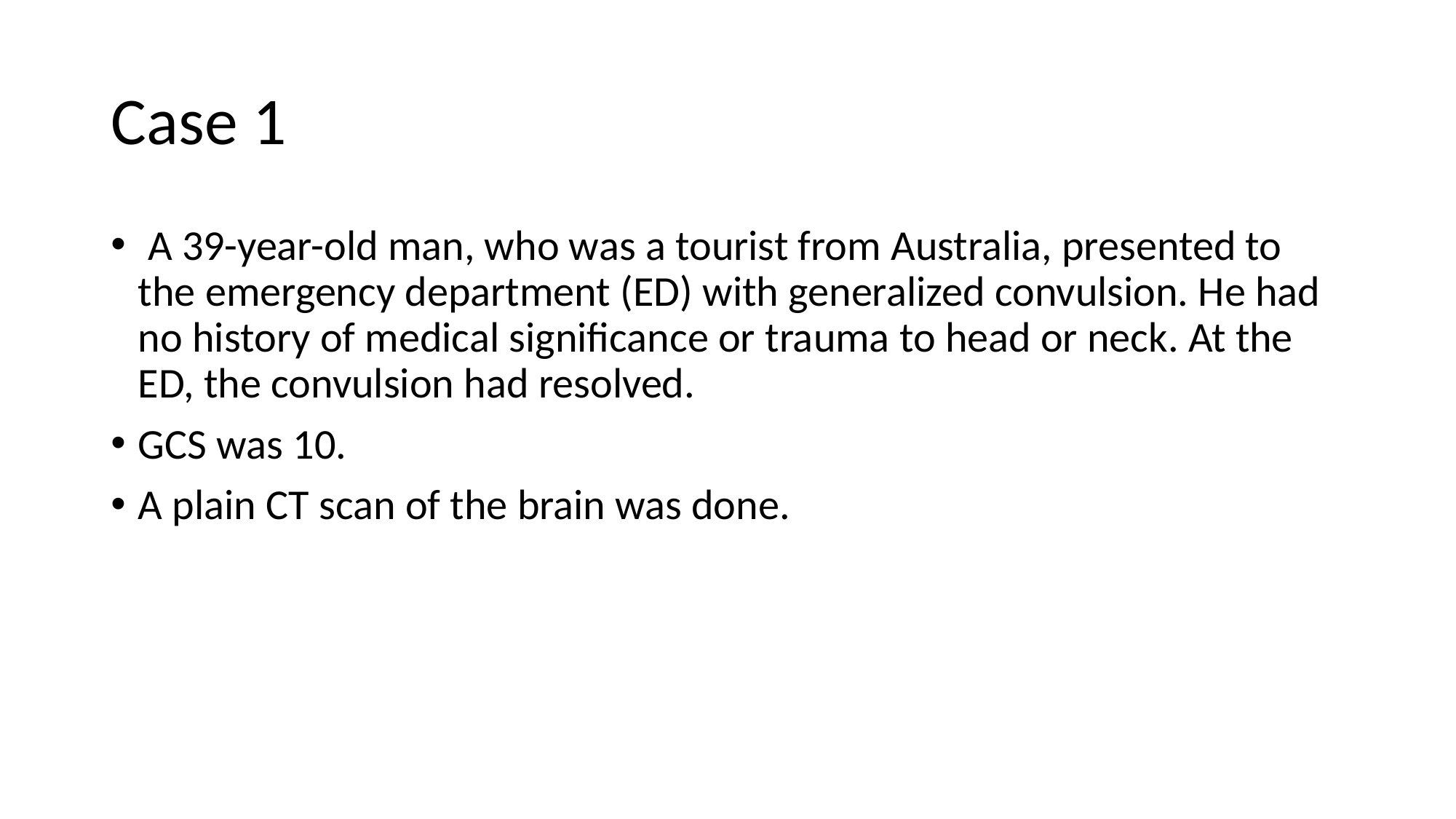

# Case 1
 A 39-year-old man, who was a tourist from Australia, presented to the emergency department (ED) with generalized convulsion. He had no history of medical significance or trauma to head or neck. At the ED, the convulsion had resolved.
GCS was 10.
A plain CT scan of the brain was done.